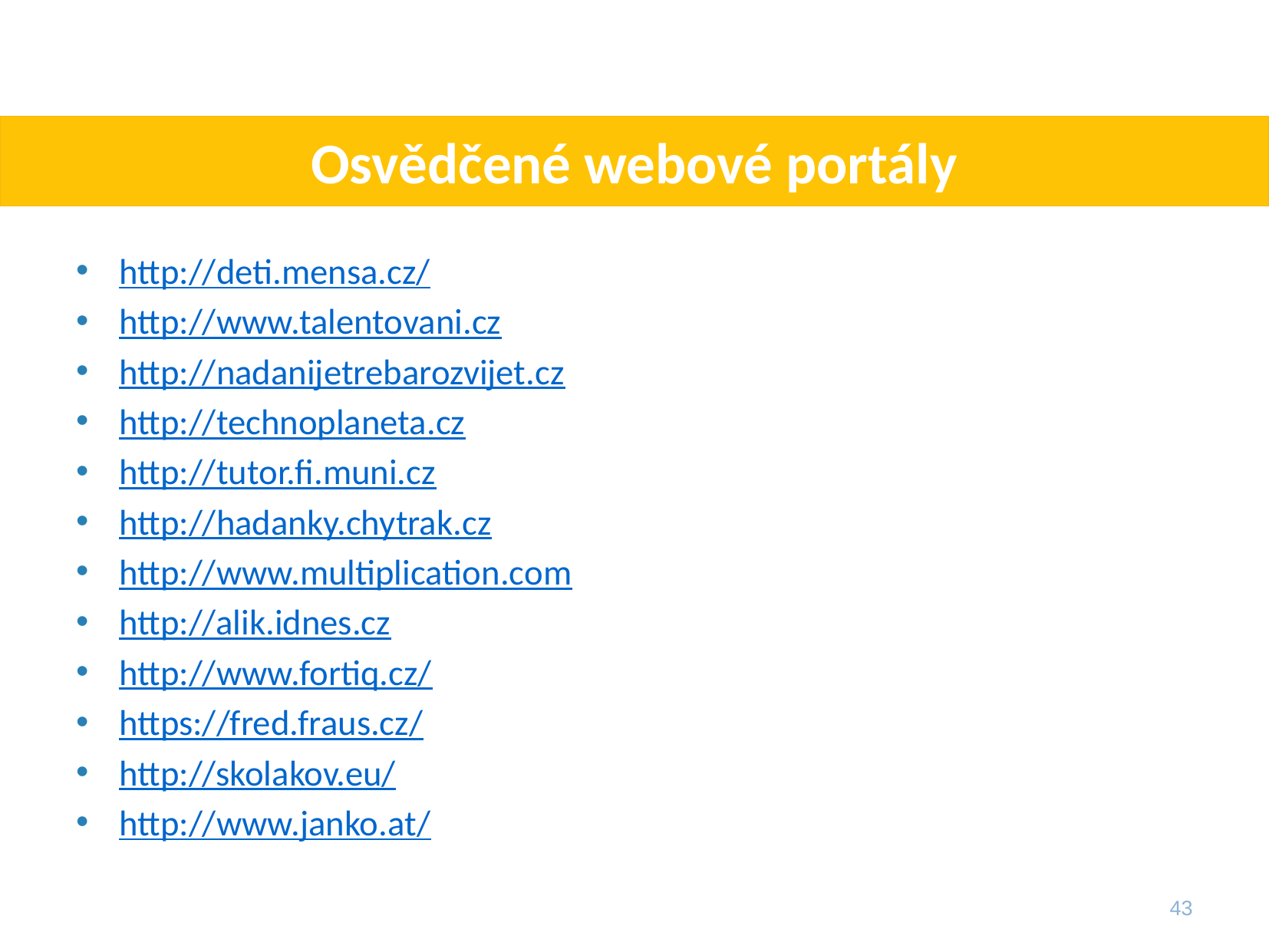

# Osvědčené webové portály
http://deti.mensa.cz/
http://www.talentovani.cz
http://nadanijetrebarozvijet.cz
http://technoplaneta.cz
http://tutor.fi.muni.cz
http://hadanky.chytrak.cz
http://www.multiplication.com
http://alik.idnes.cz
http://www.fortiq.cz/
https://fred.fraus.cz/
http://skolakov.eu/
http://www.janko.at/

43